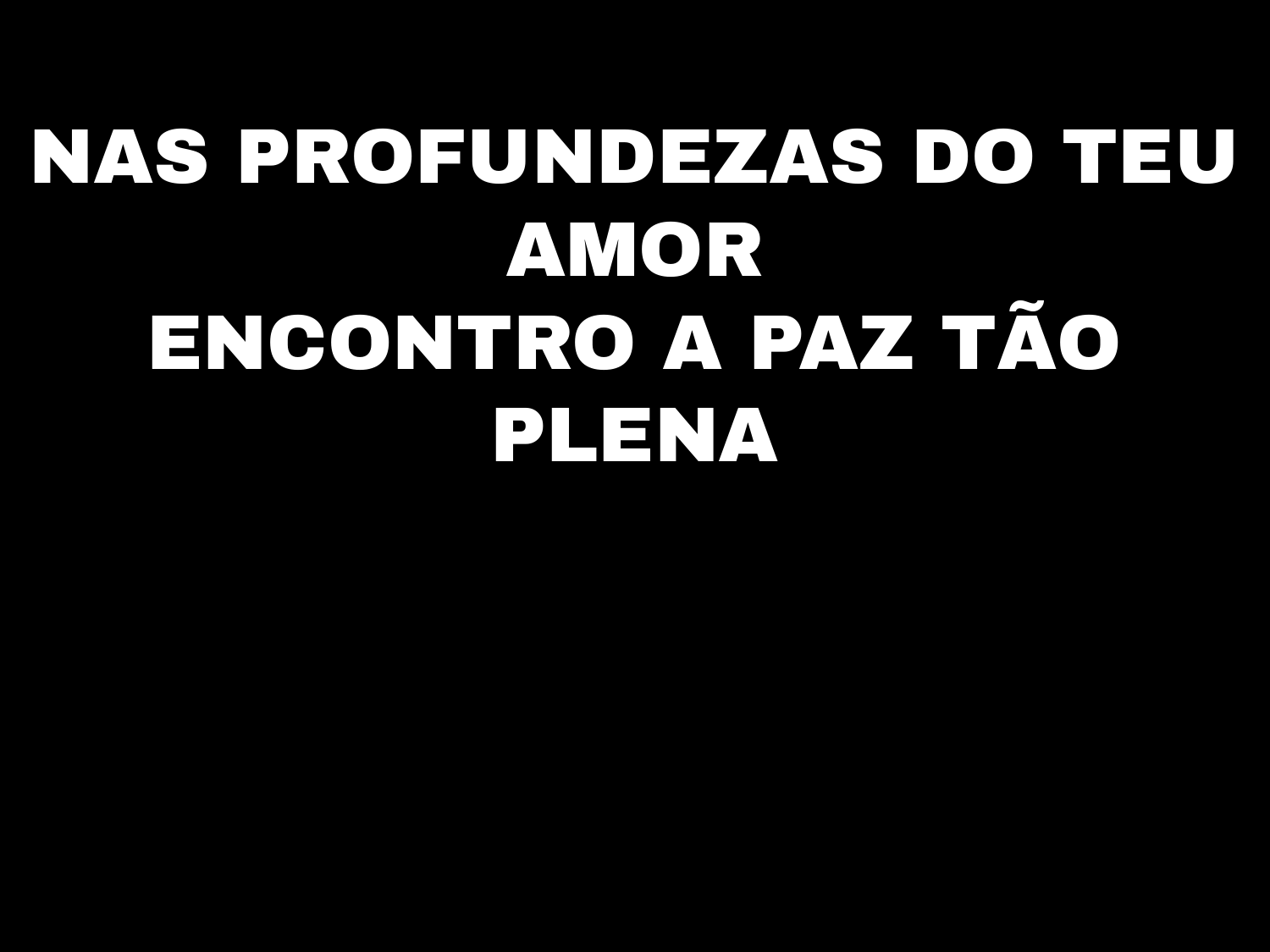

# NAS PROFUNDEZAS DO TEU AMOR ENCONTRO A PAZ TÃO PLENA